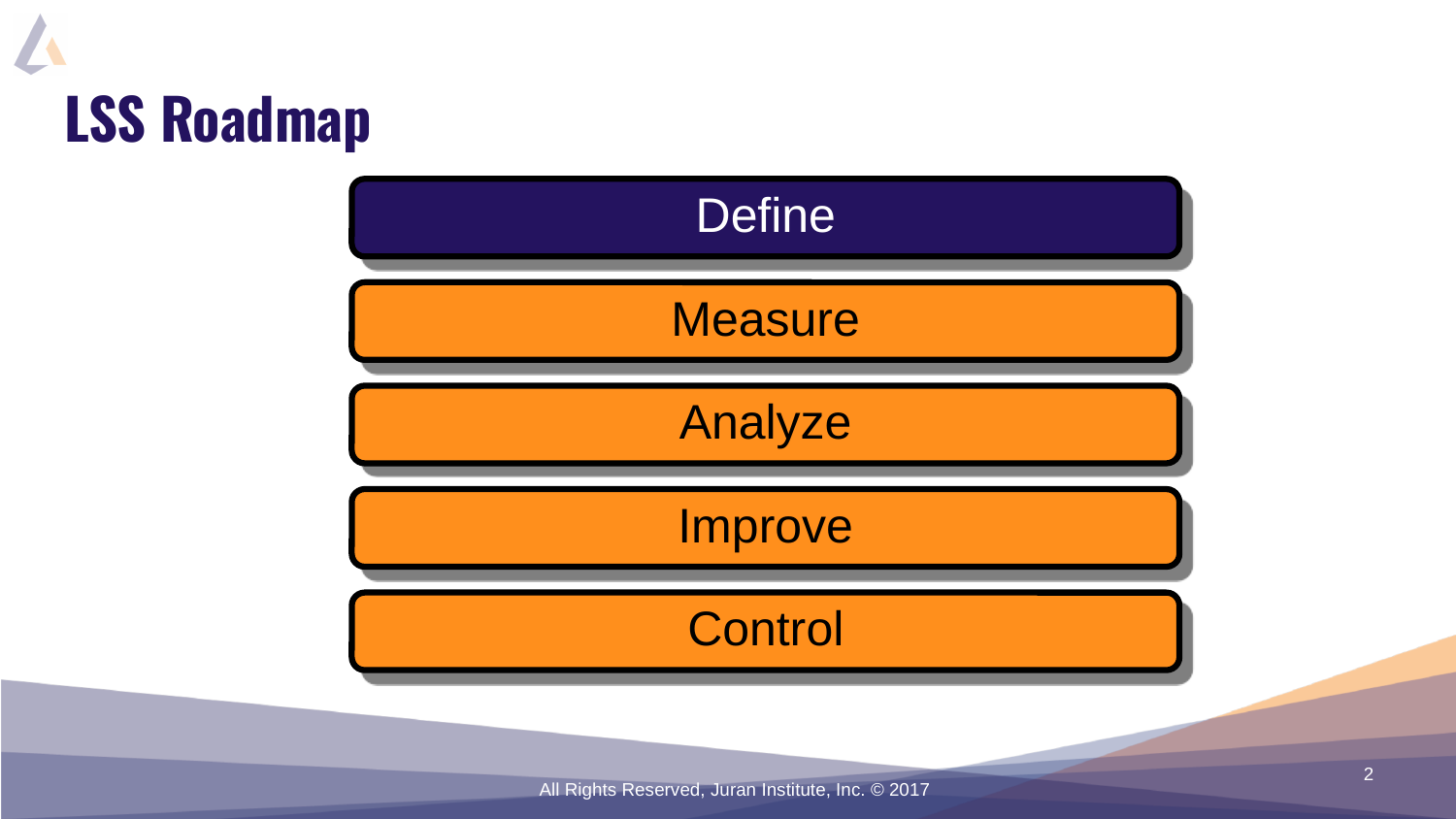

# LSS Roadmap
Define
Measure
Analyze
Improve
Control
2